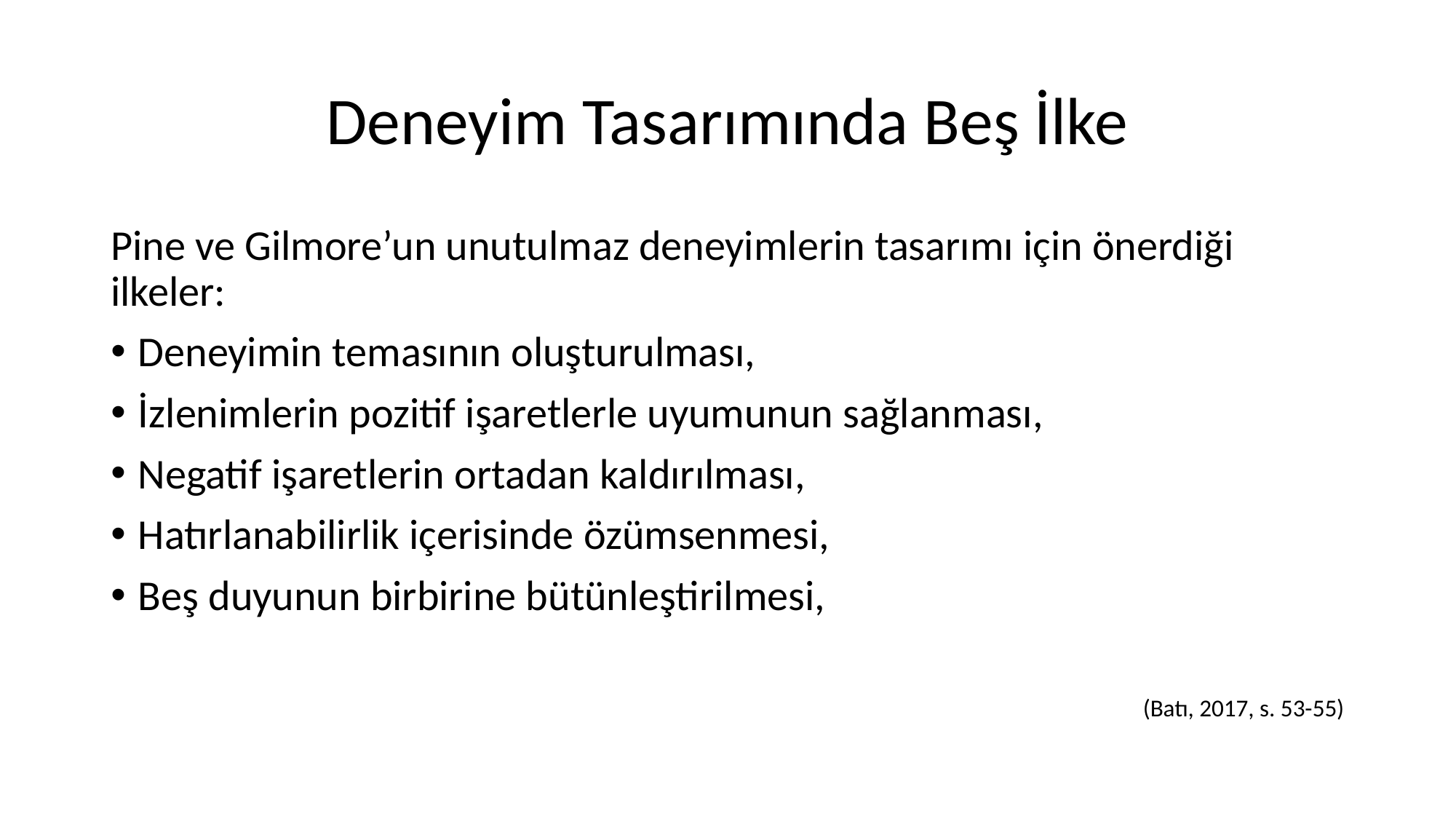

# Deneyim Tasarımında Beş İlke
Pine ve Gilmore’un unutulmaz deneyimlerin tasarımı için önerdiği ilkeler:
Deneyimin temasının oluşturulması,
İzlenimlerin pozitif işaretlerle uyumunun sağlanması,
Negatif işaretlerin ortadan kaldırılması,
Hatırlanabilirlik içerisinde özümsenmesi,
Beş duyunun birbirine bütünleştirilmesi,

(Batı, 2017, s. 53-55)